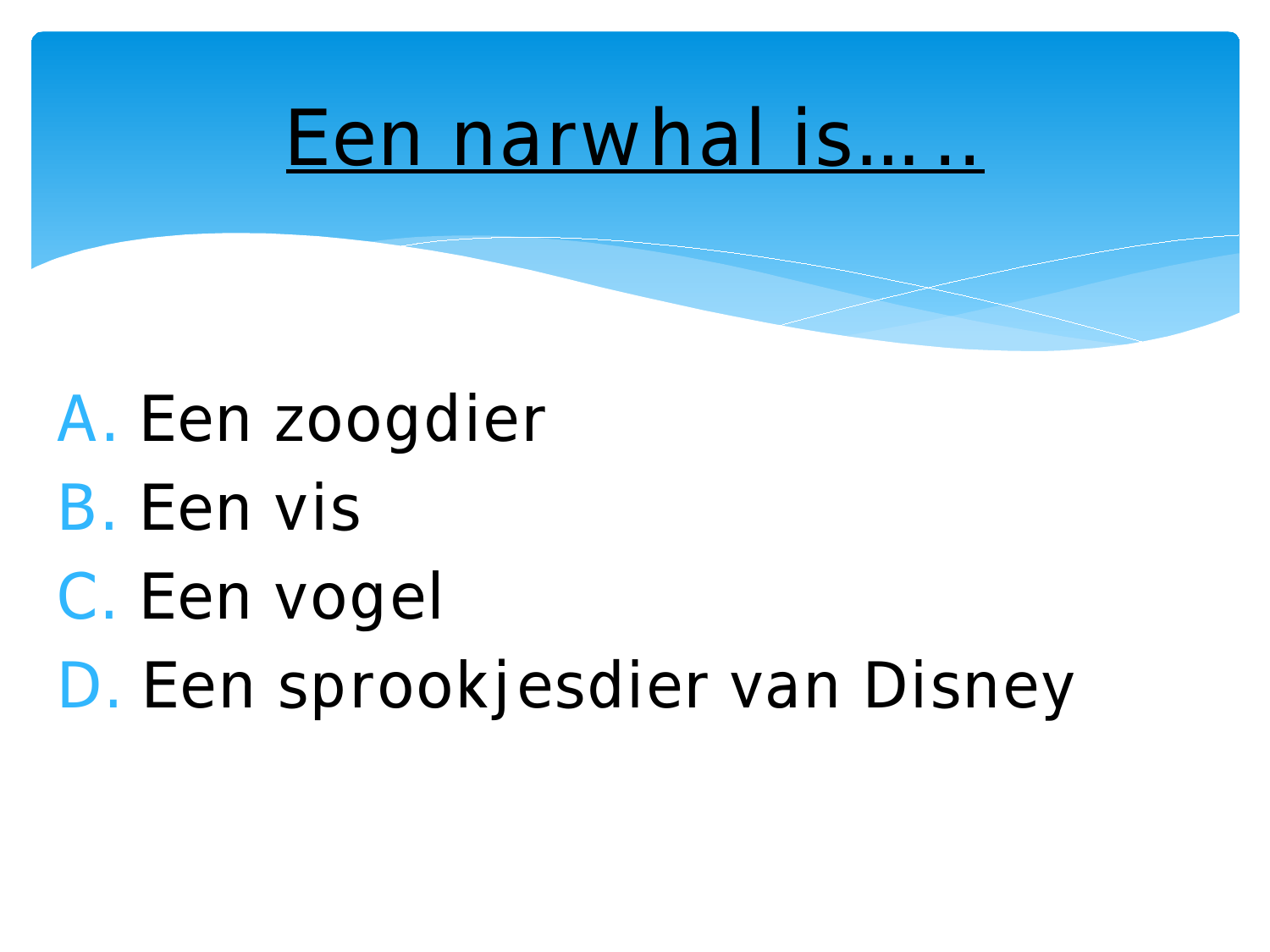

# Een narwhal is…..
 Een zoogdier
 Een vis
 Een vogel
 Een sprookjesdier van Disney